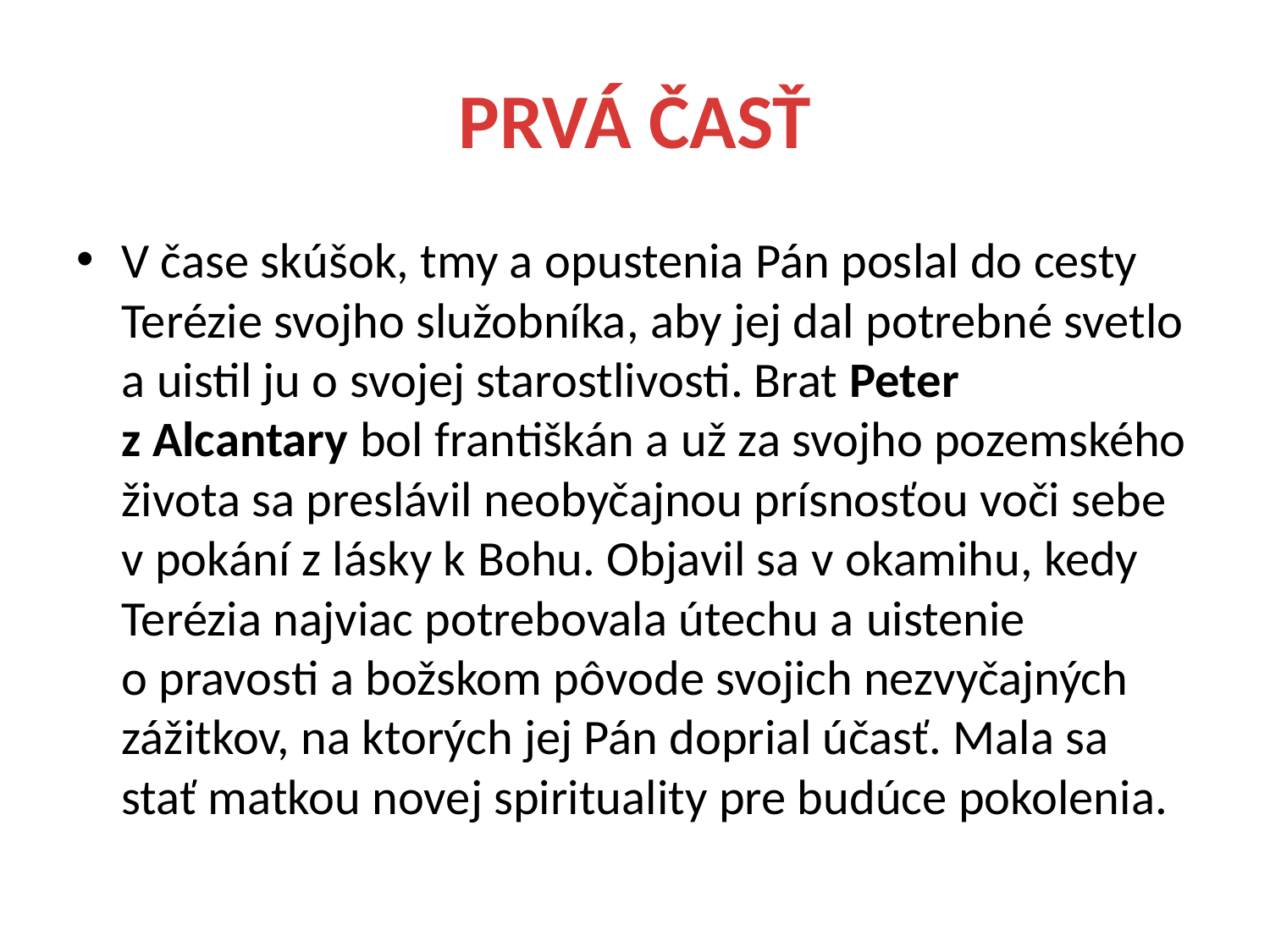

# PRVÁ ČASŤ
V čase skúšok, tmy a opustenia Pán poslal do cesty Terézie svojho služobníka, aby jej dal potrebné svetlo a uistil ju o svojej starostlivosti. Brat Peter z Alcantary bol františkán a už za svojho pozemského života sa preslávil neobyčajnou prísnosťou voči sebe v pokání z lásky k Bohu. Objavil sa v okamihu, kedy Terézia najviac potrebovala útechu a uistenie o pravosti a božskom pôvode svojich nezvyčajných zážitkov, na ktorých jej Pán doprial účasť. Mala sa stať matkou novej spirituality pre budúce pokolenia.